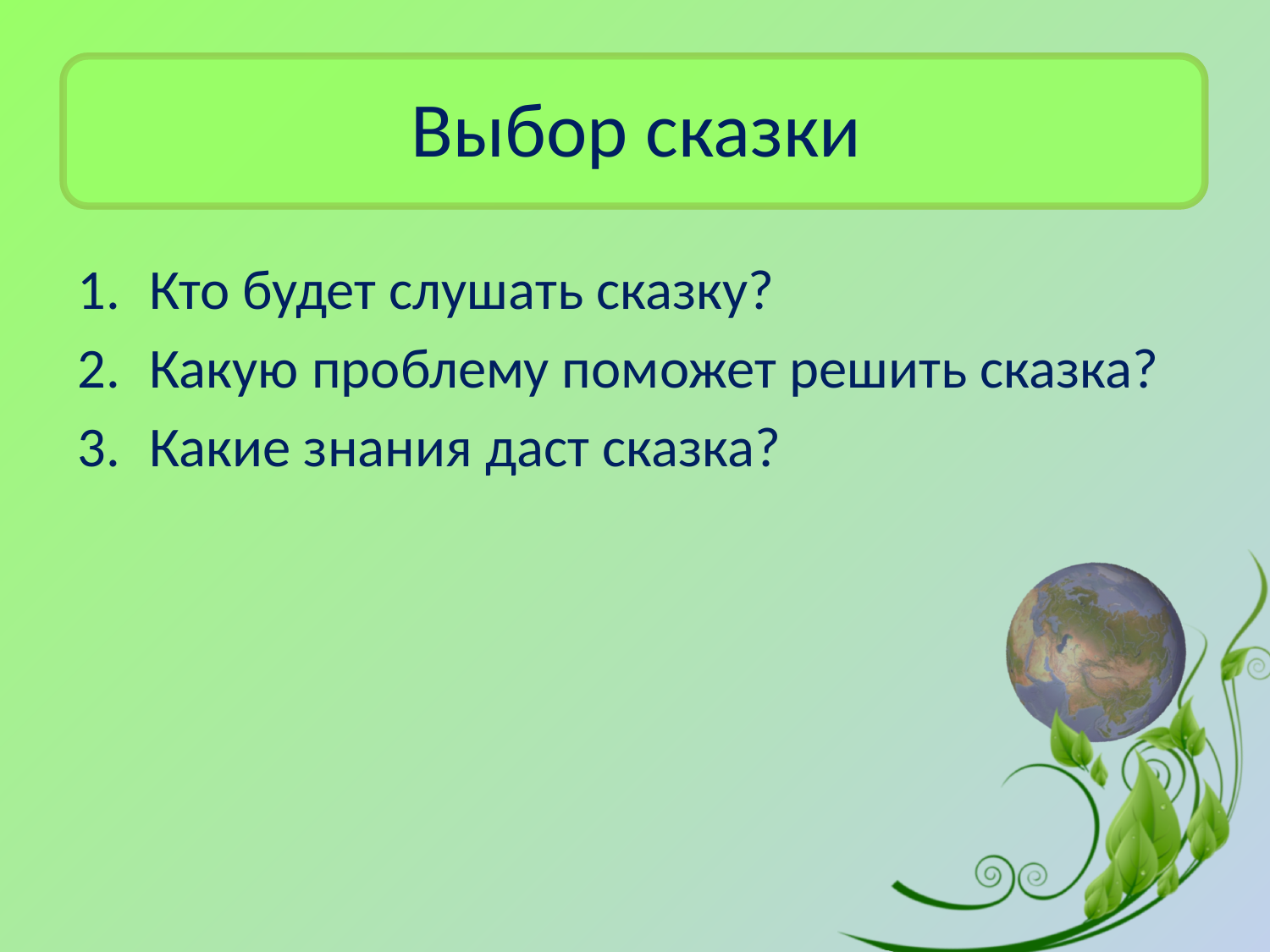

# Выбор сказки
Кто будет слушать сказку?
Какую проблему поможет решить сказка?
Какие знания даст сказка?